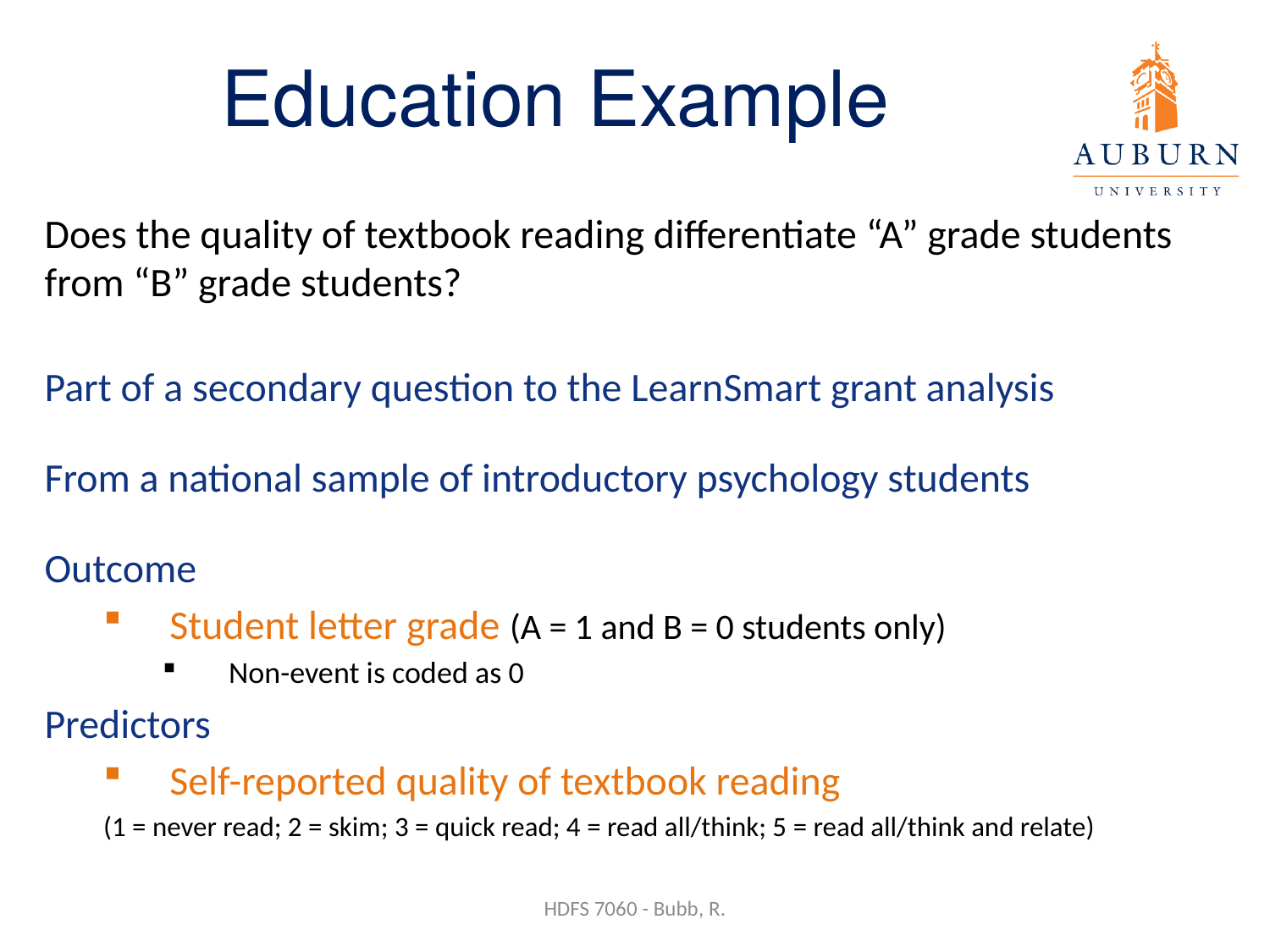

# Education Example
Does the quality of textbook reading differentiate “A” grade students from “B” grade students?

Part of a secondary question to the LearnSmart grant analysis

From a national sample of introductory psychology students

Outcome
Student letter grade (A = 1 and B = 0 students only)
Non-event is coded as 0
Predictors
Self-reported quality of textbook reading
(1 = never read; 2 = skim; 3 = quick read; 4 = read all/think; 5 = read all/think and relate)

HDFS 7060 - Bubb, R.